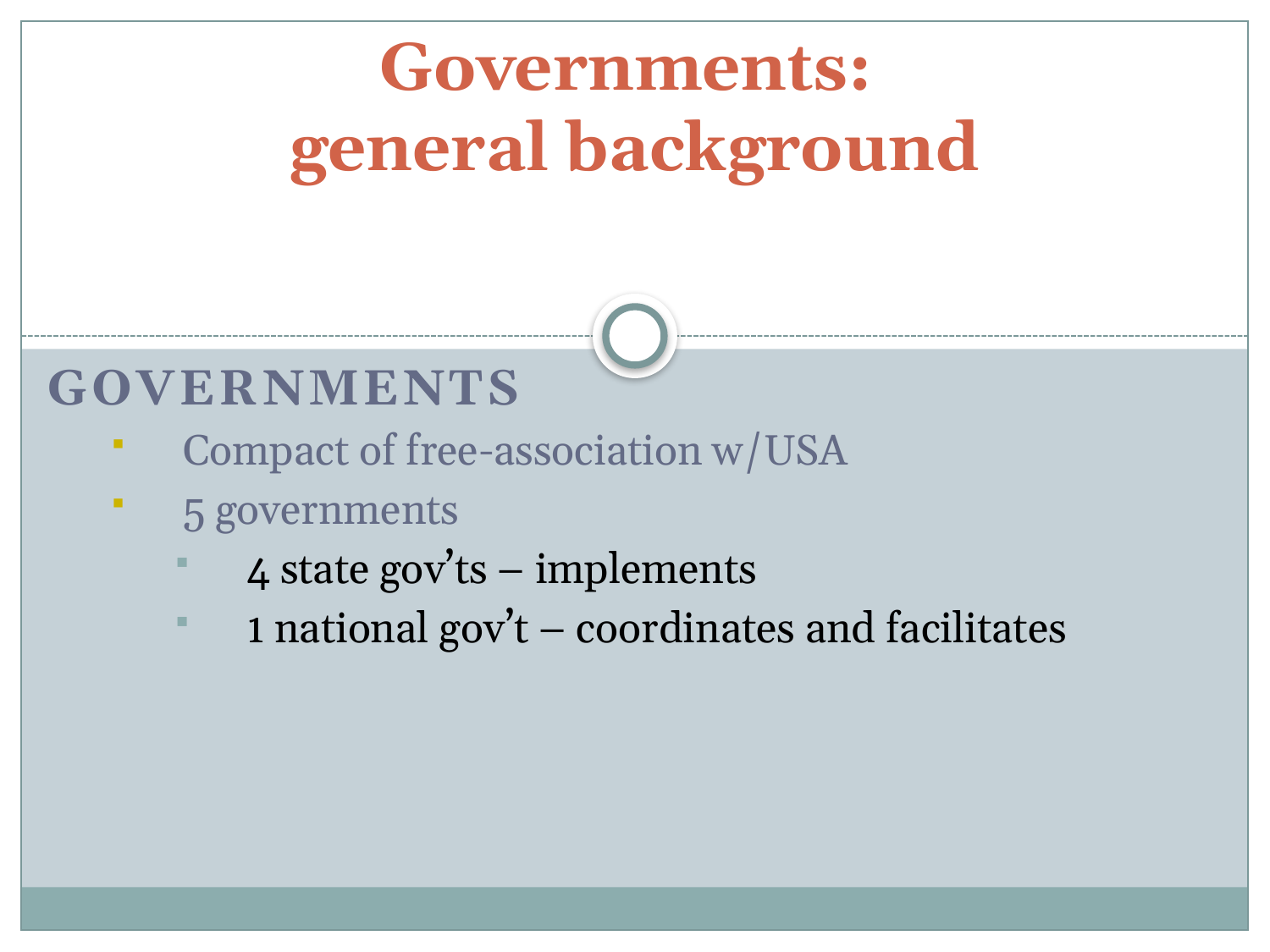

# Governments: general background
Governments
Compact of free-association w/USA
5 governments
4 state gov’ts – implements
1 national gov’t – coordinates and facilitates